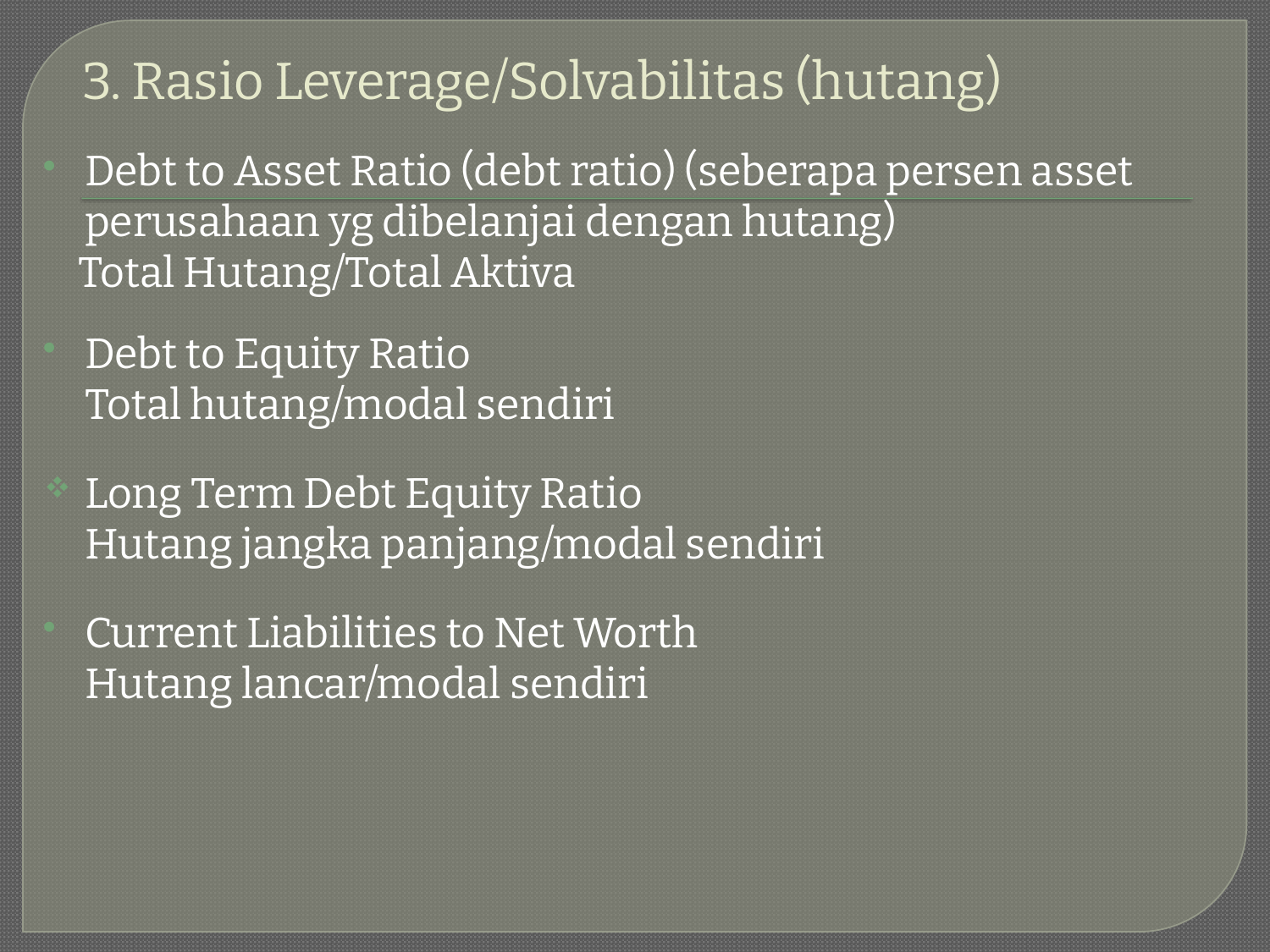

# 3. Rasio Leverage/Solvabilitas (hutang)
Debt to Asset Ratio (debt ratio) (seberapa persen asset perusahaan yg dibelanjai dengan hutang)
    Total Hutang/Total Aktiva

Debt to Equity Ratio
	Total hutang/modal sendiri

Long Term Debt Equity Ratio
	Hutang jangka panjang/modal sendiri

Current Liabilities to Net Worth
	Hutang lancar/modal sendiri